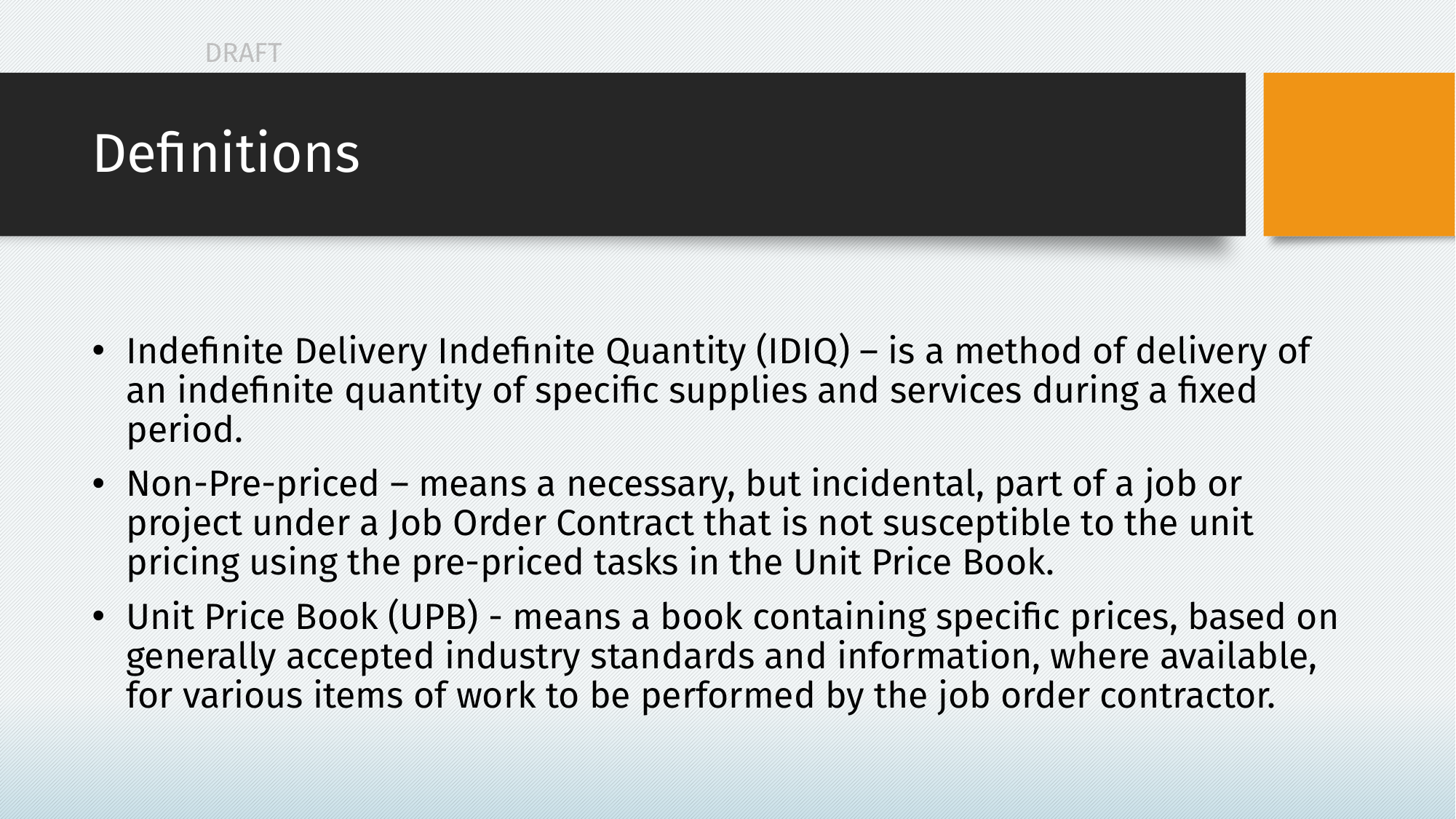

# Definitions
Indefinite Delivery Indefinite Quantity (IDIQ) – is a method of delivery of an indefinite quantity of specific supplies and services during a fixed period.
Non-Pre-priced – means a necessary, but incidental, part of a job or project under a Job Order Contract that is not susceptible to the unit pricing using the pre-priced tasks in the Unit Price Book.
Unit Price Book (UPB) - means a book containing specific prices, based on generally accepted industry standards and information, where available, for various items of work to be performed by the job order contractor.